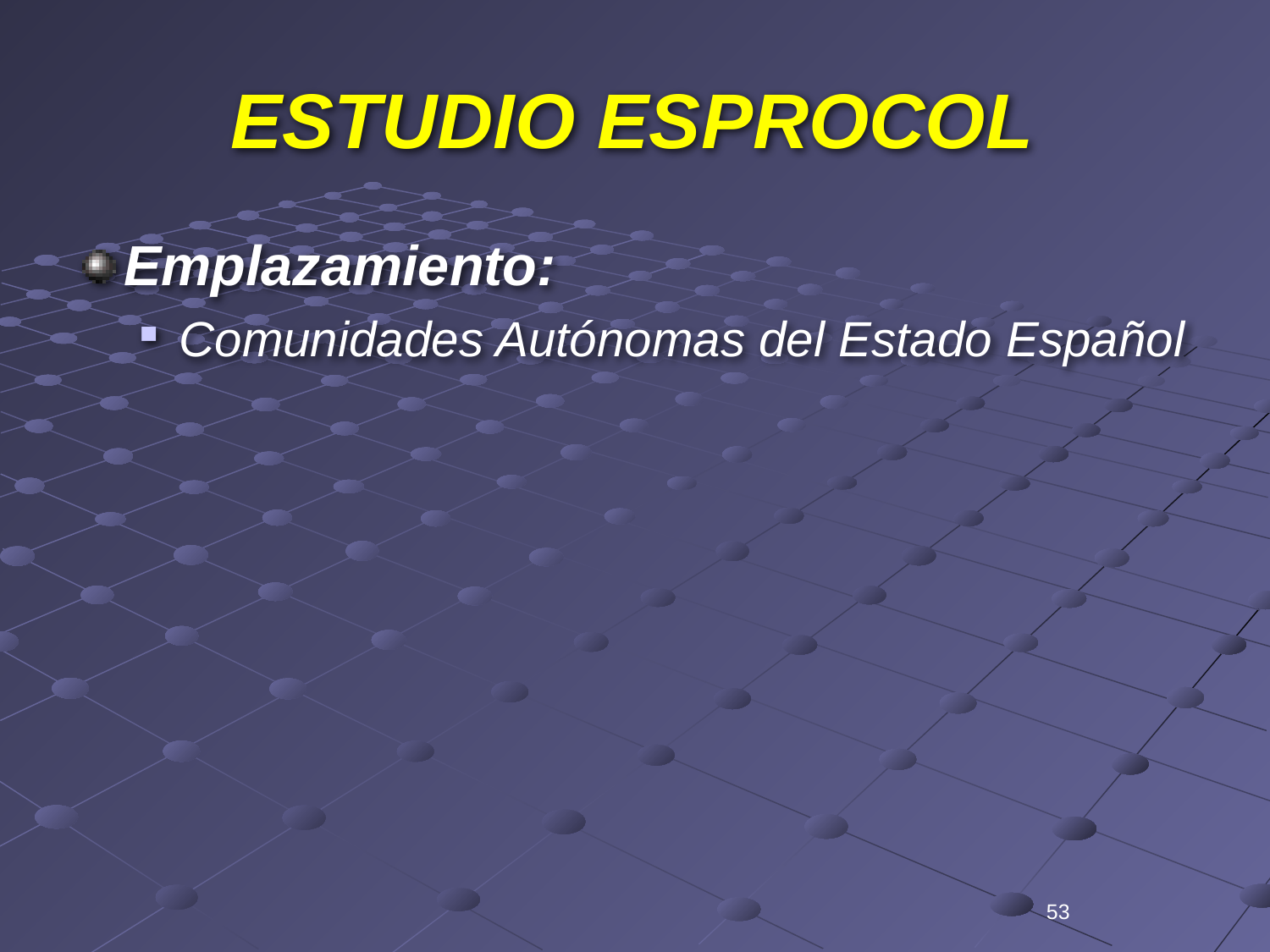

# ESTUDIO ESPROCOL
Emplazamiento:
Comunidades Autónomas del Estado Español
53